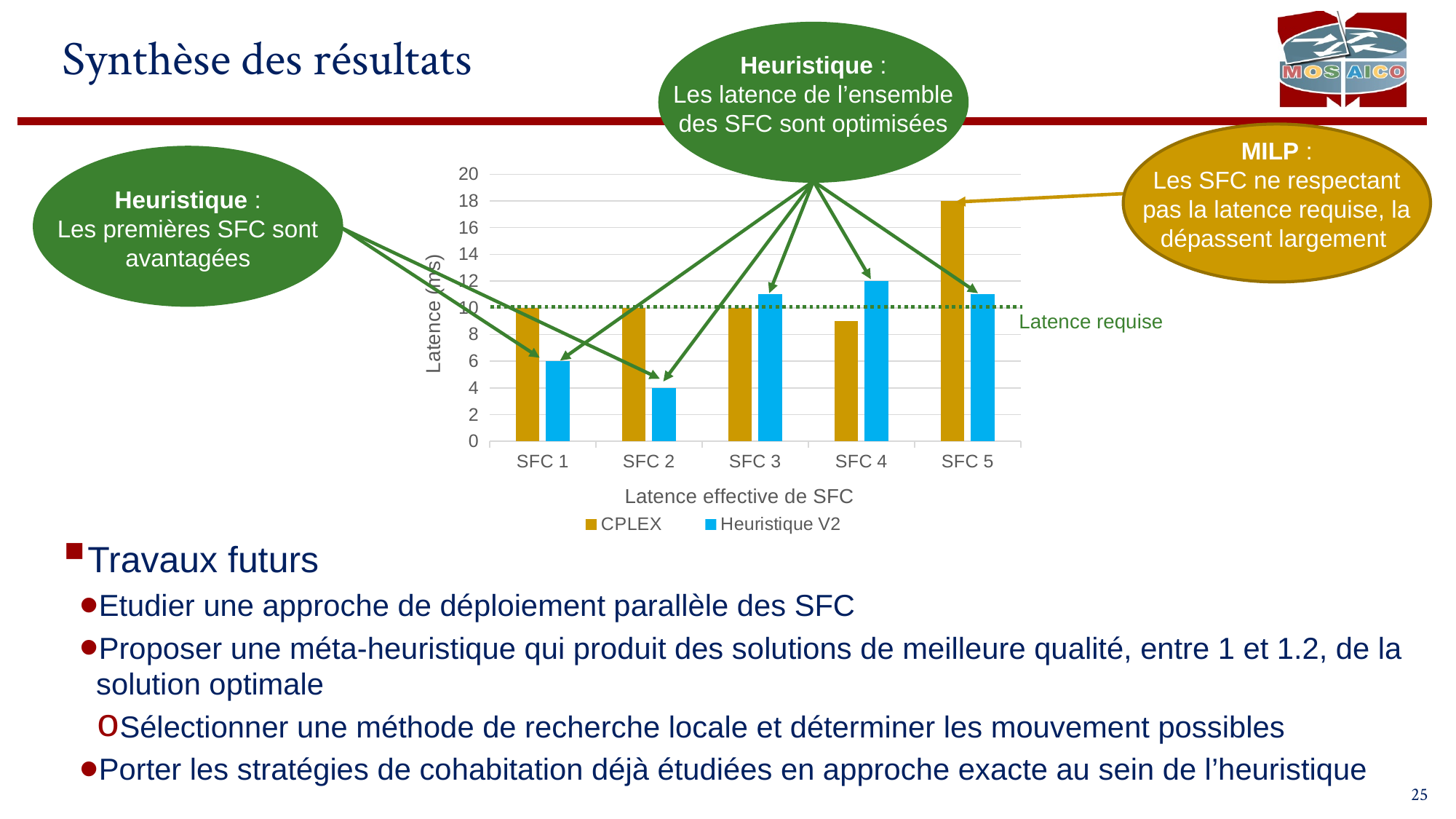

# Synthèse des résultats

Heuristique :
Les latence de l’ensemble des SFC sont optimisées

MILP :
Les SFC ne respectant pas la latence requise, la dépassent largement

Heuristique :
Les premières SFC sont avantagées

### Chart

| Category | CPLEX | Heuristique V2 |
|---|---|---|
| SFC 1 | 10.0 | 6.0 |
| SFC 2 | 10.0 | 4.0 |
| SFC 3 | 10.0 | 11.0 |
| SFC 4 | 9.0 | 12.0 |
| SFC 5 | 18.0 | 11.0 |
Latence requise
Travaux futurs
Etudier une approche de déploiement parallèle des SFC
Proposer une méta-heuristique qui produit des solutions de meilleure qualité, entre 1 et 1.2, de la solution optimale
Sélectionner une méthode de recherche locale et déterminer les mouvement possibles
Porter les stratégies de cohabitation déjà étudiées en approche exacte au sein de l’heuristique

25